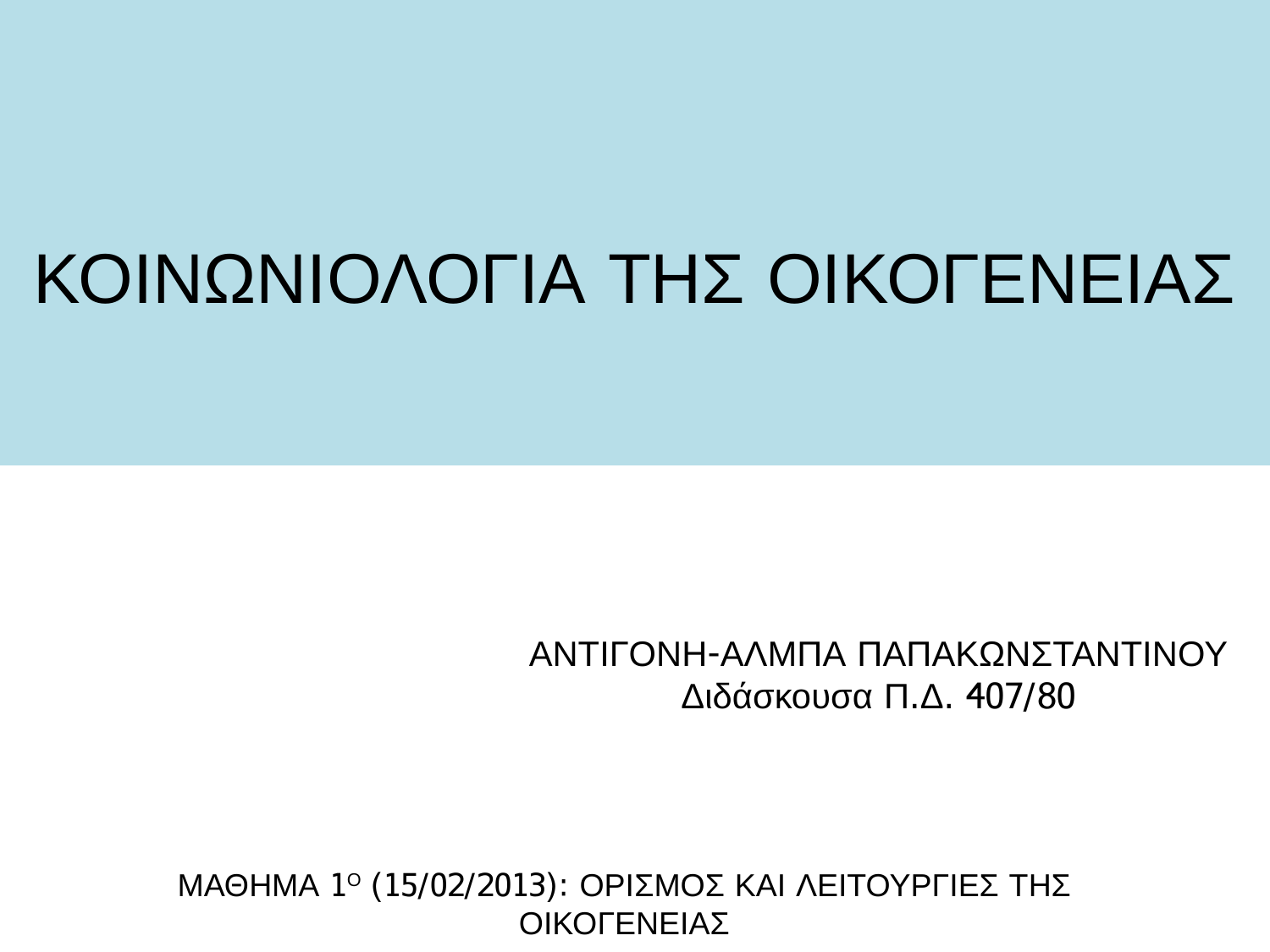

# ΚΟΙΝΩΝΙΟΛΟΓΙΑ ΤΗΣ ΟΙΚΟΓΕΝΕΙΑΣ
ΑΝΤΙΓΟΝΗ-ΑΛΜΠΑ ΠΑΠΑΚΩΝΣΤΑΝΤΙΝΟΥ
Διδάσκουσα Π.Δ. 407/80
ΜΑΘΗΜΑ 1Ο (15/02/2013): ΟΡΙΣΜΟΣ ΚΑΙ ΛΕΙΤΟΥΡΓΙΕΣ ΤΗΣ ΟΙΚΟΓΕΝΕΙΑΣ